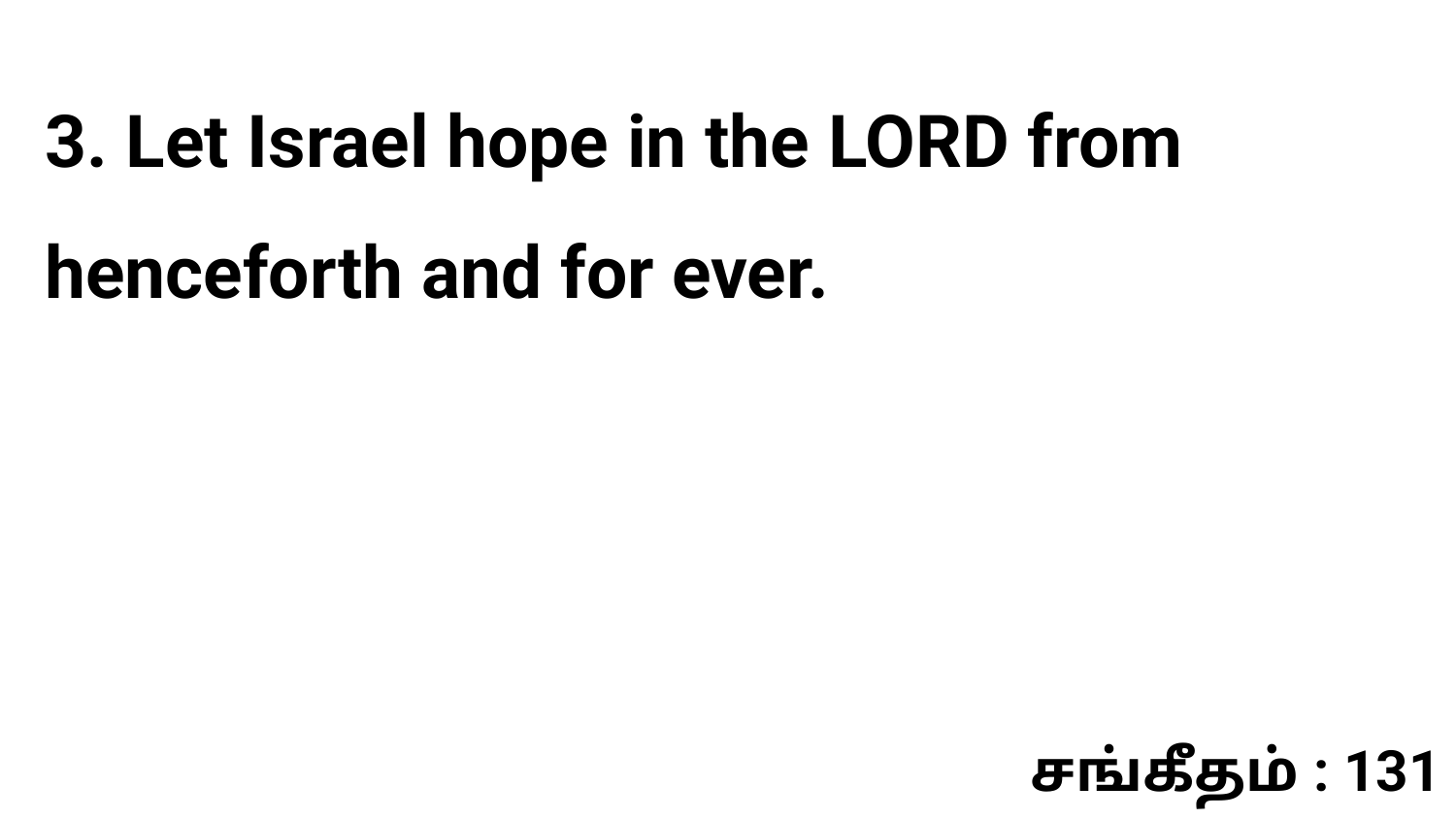

3. Let Israel hope in the LORD from henceforth and for ever.
சங்கீதம் : 131